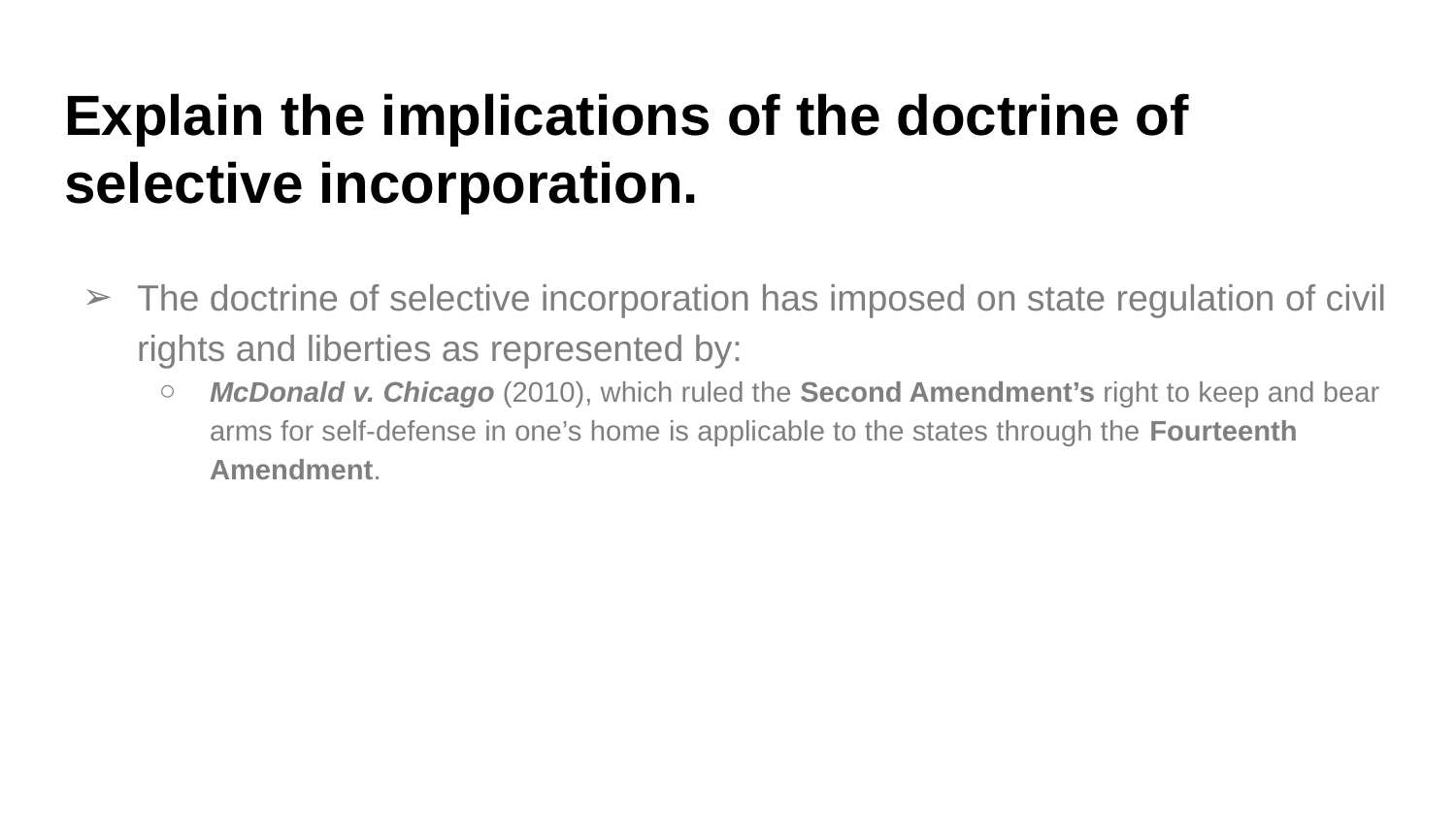

# Explain the implications of the doctrine of selective incorporation.
The doctrine of selective incorporation has imposed on state regulation of civil rights and liberties as represented by:
McDonald v. Chicago (2010), which ruled the Second Amendment’s right to keep and bear arms for self-defense in one’s home is applicable to the states through the Fourteenth Amendment.